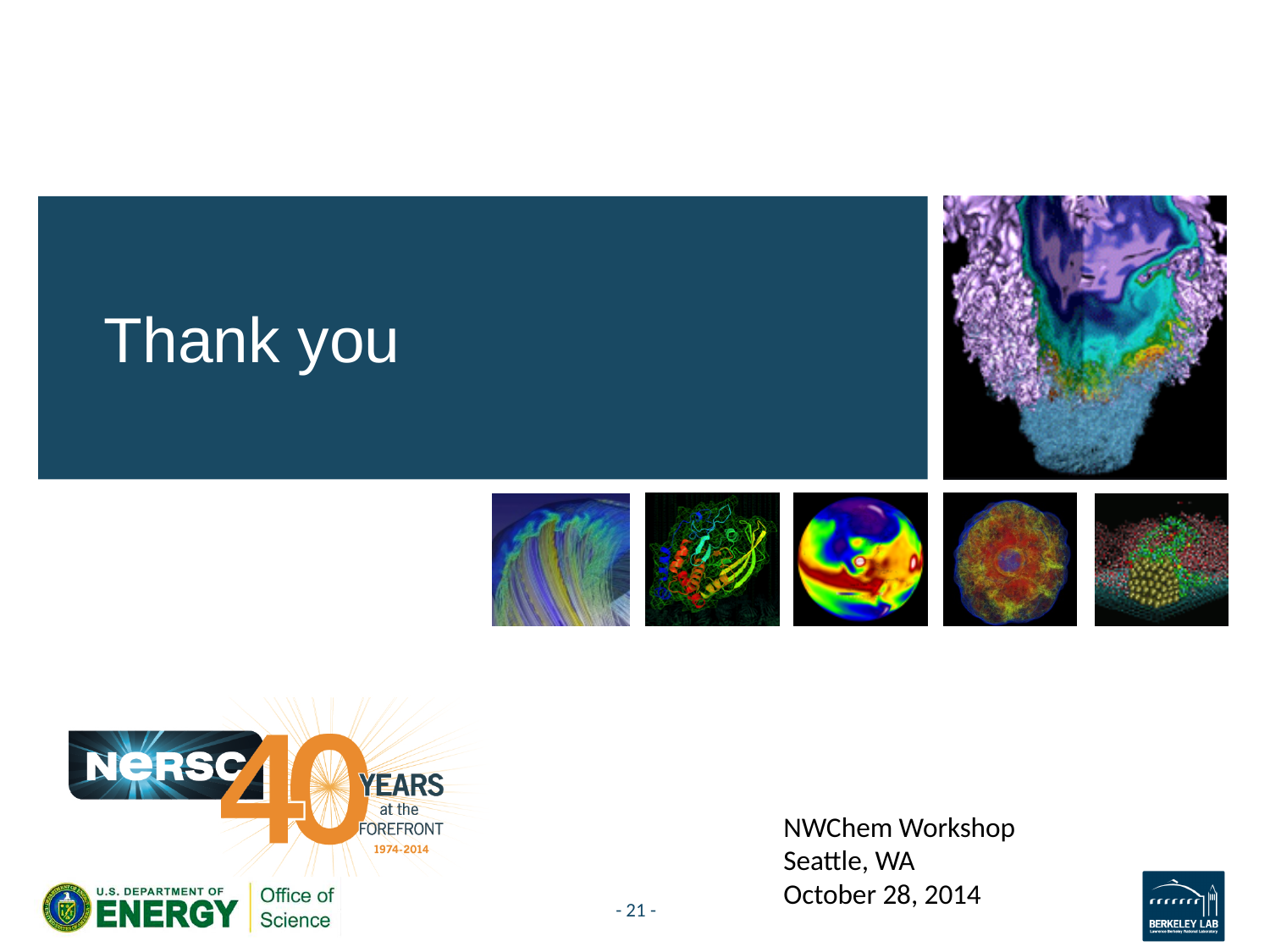

# Thank you
NWChem Workshop
Seattle, WA
October 28, 2014
- 21 -